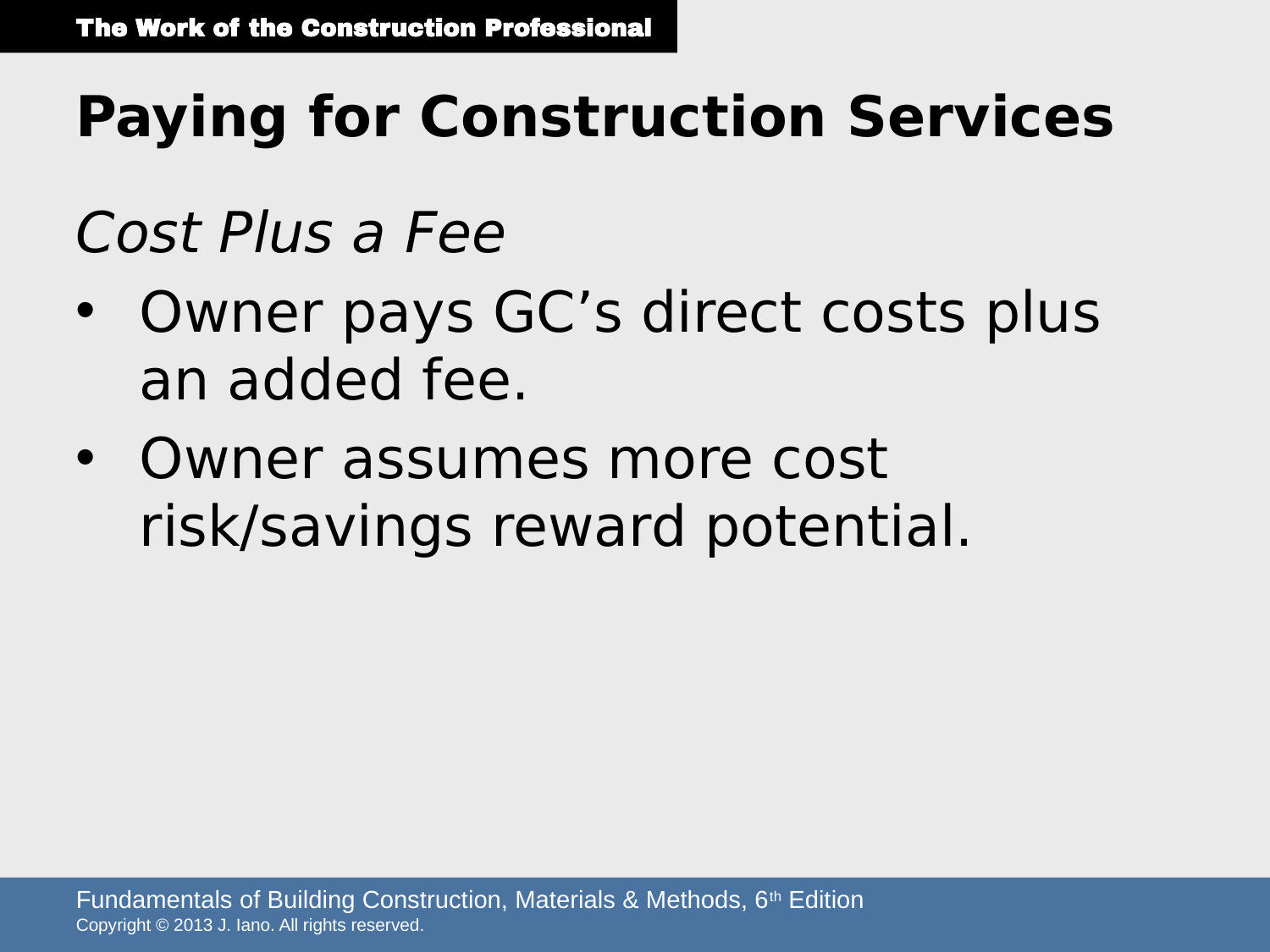

# Paying for Construction Services
Cost Plus a Fee
Owner pays GC’s direct costs plus an added fee.
Owner assumes more cost risk/savings reward potential.